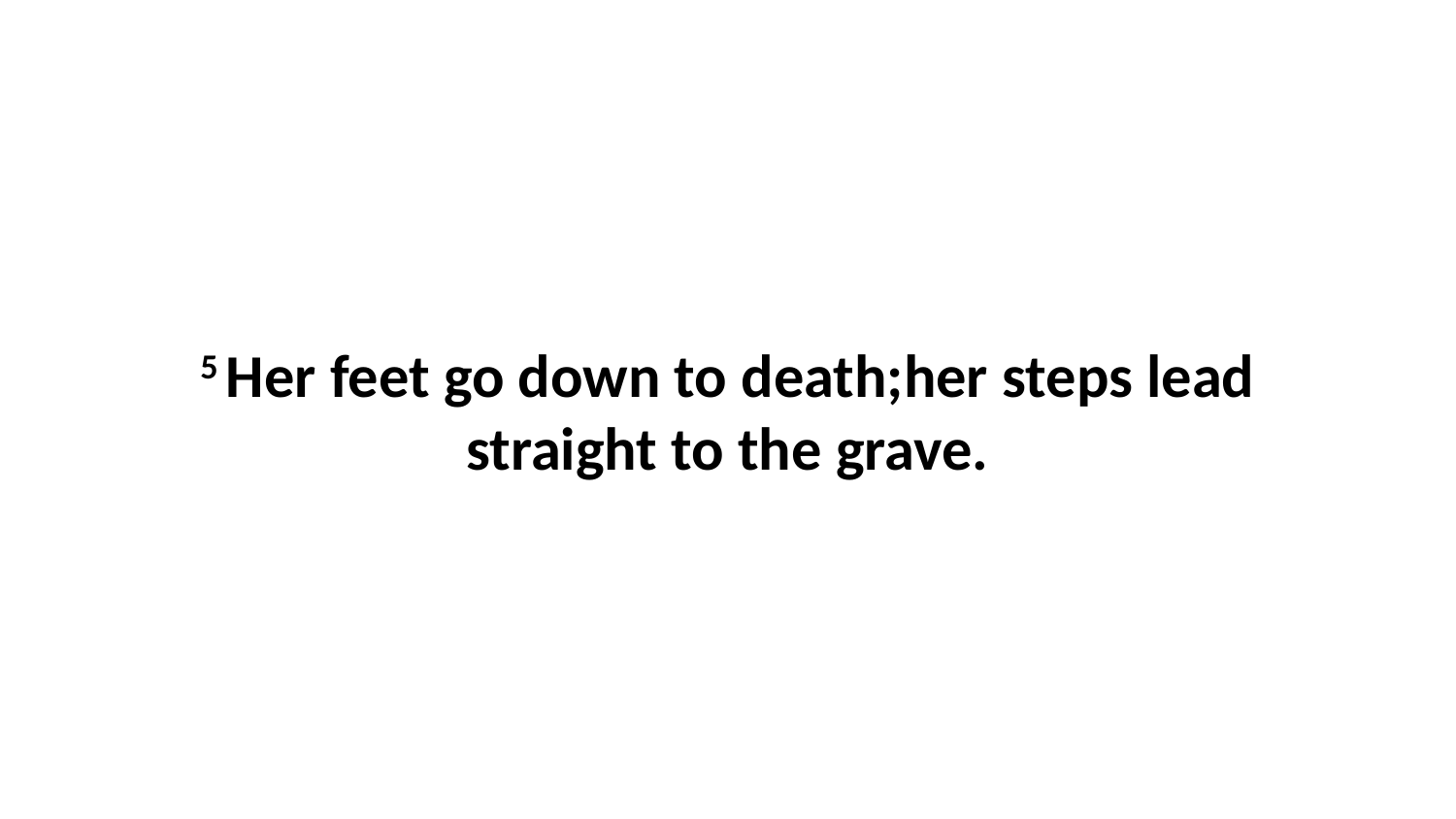

5 Her feet go down to death;her steps lead straight to the grave.